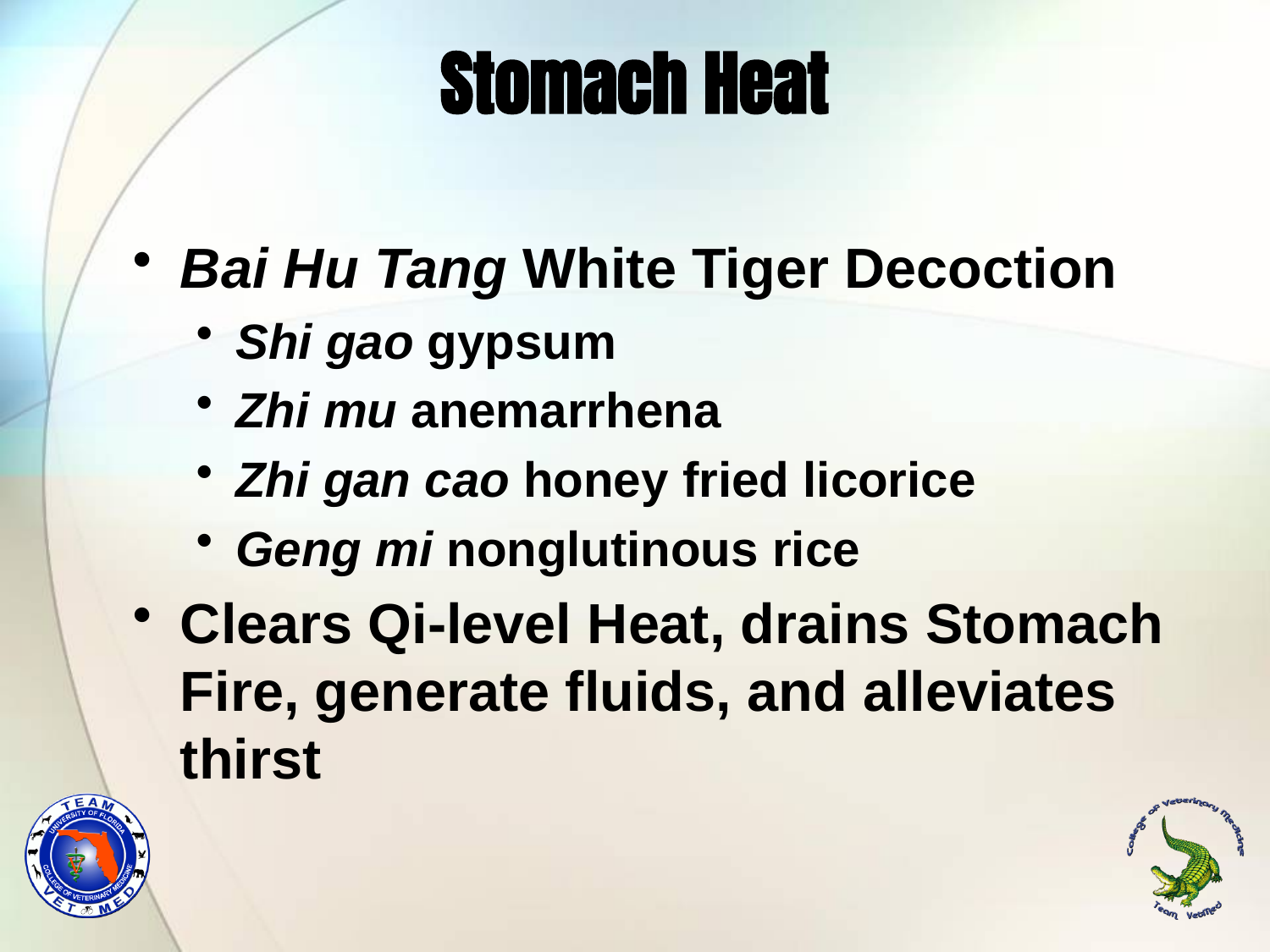

# Stomach Heat
Bai Hu Tang White Tiger Decoction
Shi gao gypsum
Zhi mu anemarrhena
Zhi gan cao honey fried licorice
Geng mi nonglutinous rice
Clears Qi-level Heat, drains Stomach Fire, generate fluids, and alleviates thirst